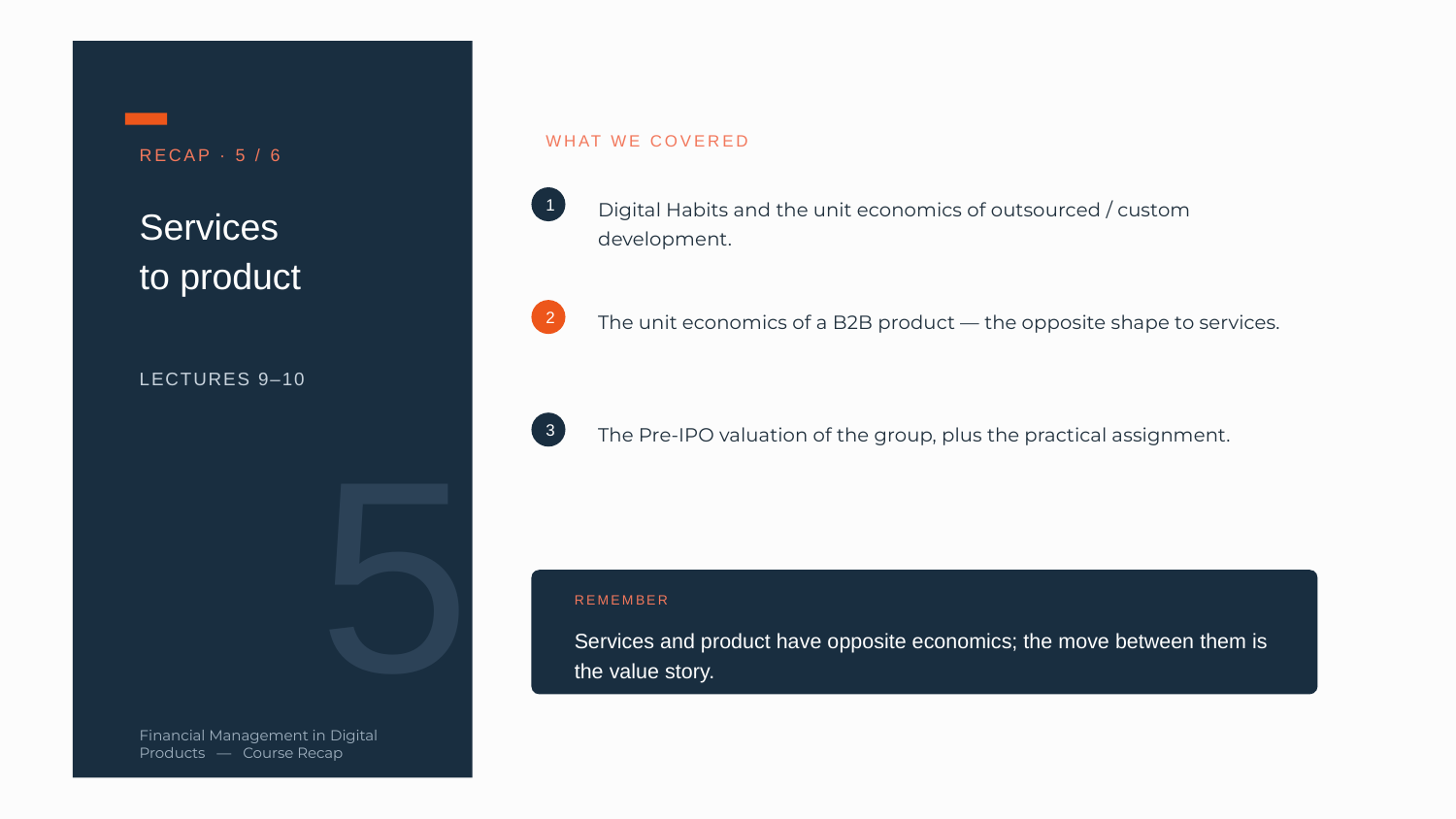

WHAT WE COVERED
RECAP · 5 / 6
Digital Habits and the unit economics of outsourced / custom development.

1
Services
to product
The unit economics of a B2B product — the opposite shape to services.

2
LECTURES 9–10
5
The Pre-IPO valuation of the group, plus the practical assignment.

3

REMEMBER
Services and product have opposite economics; the move between them is the value story.
Financial Management in Digital Products   —   Course Recap